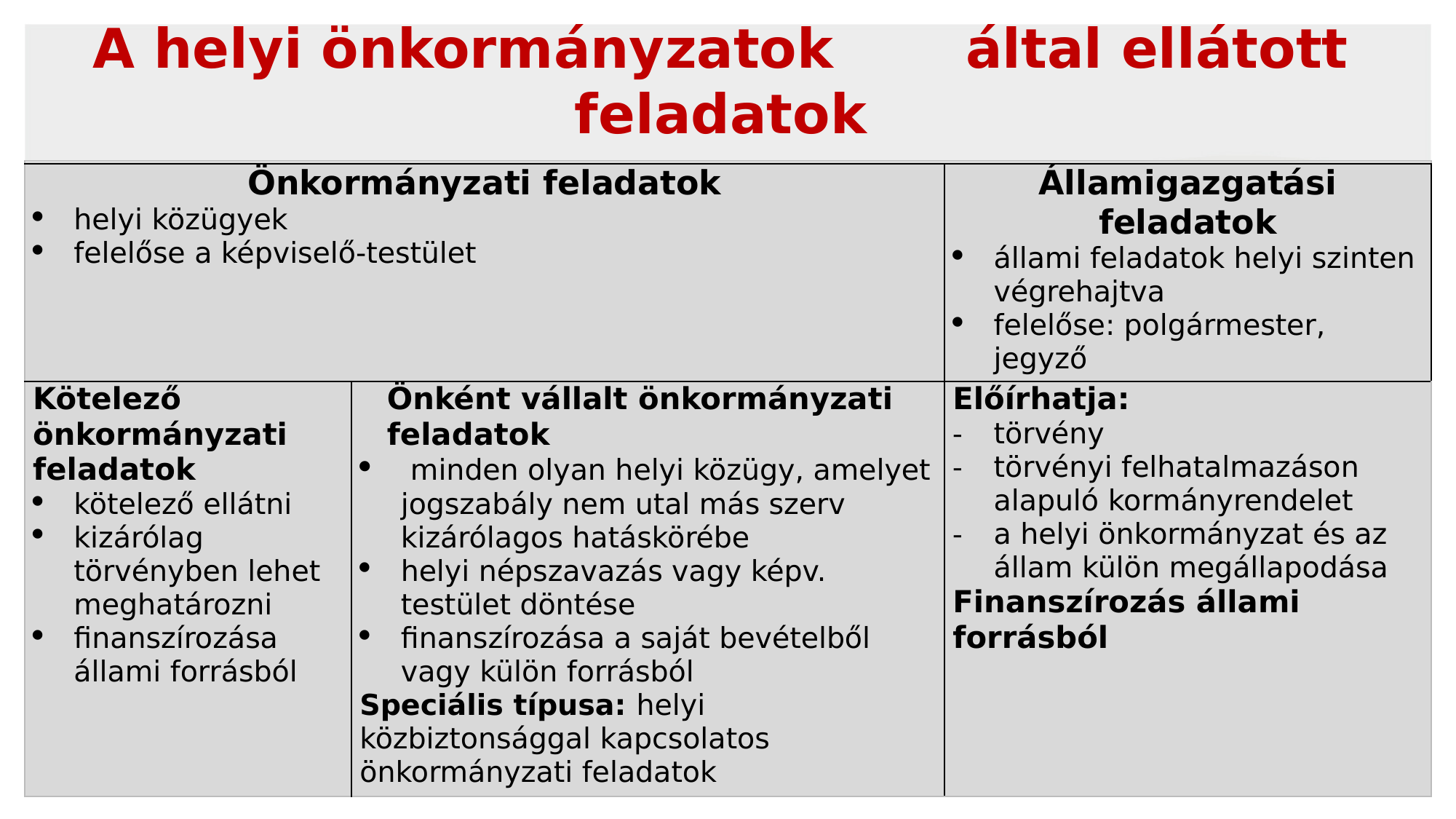

A helyi önkormányzatok       által ellátott feladatok
|  |  |  |
| --- | --- | --- |
| Önkormányzati feladatok helyi közügyek felelőse a képviselő-testület |  | Államigazgatási feladatok állami feladatok helyi szinten végrehajtva felelőse: polgármester, jegyző |
| Kötelező önkormányzati feladatok kötelező ellátni kizárólag törvényben lehet meghatározni finanszírozása állami forrásból | Önként vállalt önkormányzati feladatok minden olyan helyi közügy, amelyet jogszabály nem utal más szerv kizárólagos hatáskörébe helyi népszavazás vagy képv. testület döntése finanszírozása a saját bevételből vagy külön forrásból Speciális típusa: helyi közbiztonsággal kapcsolatos önkormányzati feladatok | Előírhatja: törvény törvényi felhatalmazáson alapuló kormányrendelet a helyi önkormányzat és az állam külön megállapodása Finanszírozás állami forrásból |